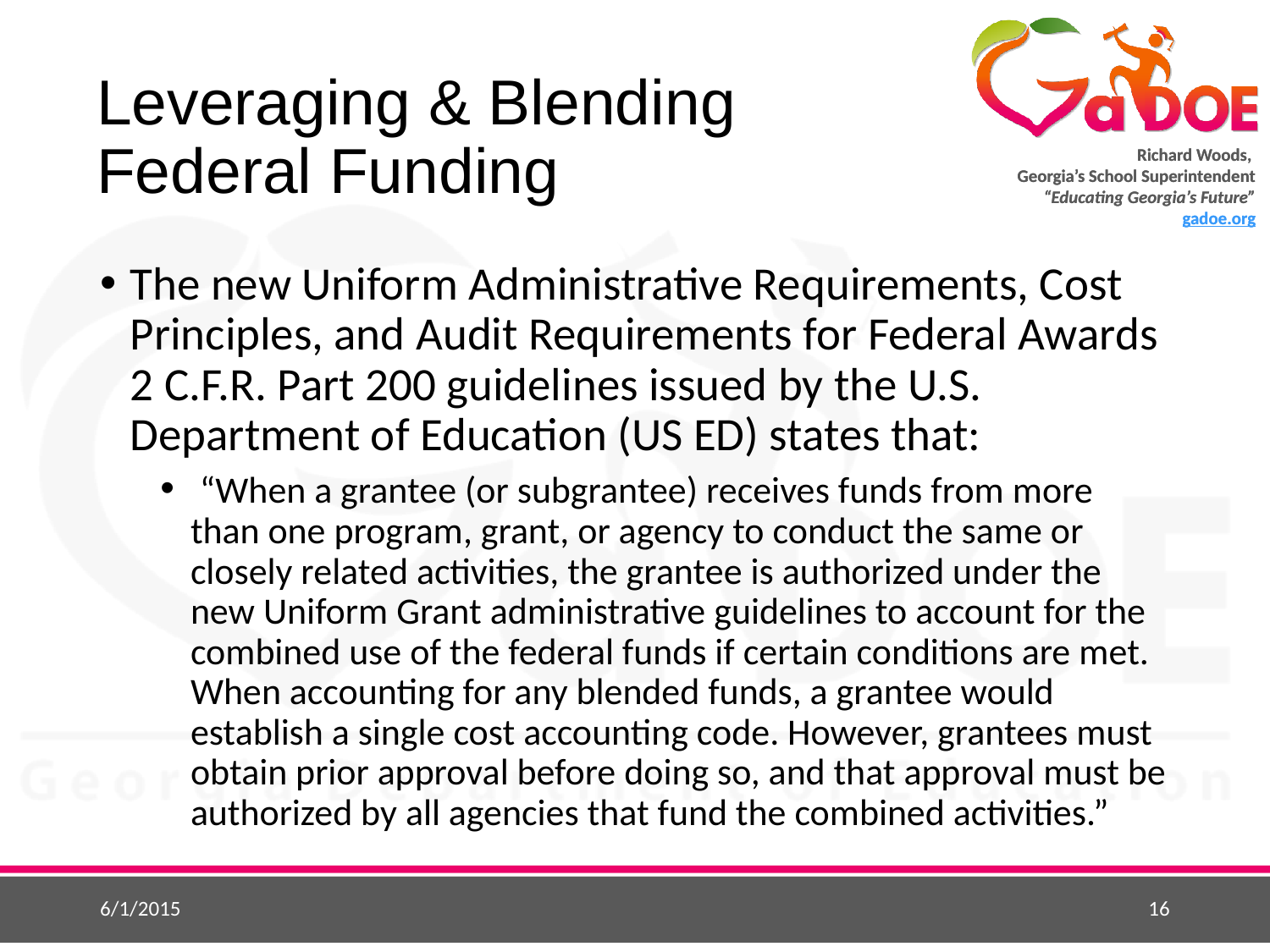

# Leveraging & Blending Federal Funding
The new Uniform Administrative Requirements, Cost Principles, and Audit Requirements for Federal Awards 2 C.F.R. Part 200 guidelines issued by the U.S. Department of Education (US ED) states that:
 “When a grantee (or subgrantee) receives funds from more than one program, grant, or agency to conduct the same or closely related activities, the grantee is authorized under the new Uniform Grant administrative guidelines to account for the combined use of the federal funds if certain conditions are met. When accounting for any blended funds, a grantee would establish a single cost accounting code. However, grantees must obtain prior approval before doing so, and that approval must be authorized by all agencies that fund the combined activities.”
6/1/2015
16